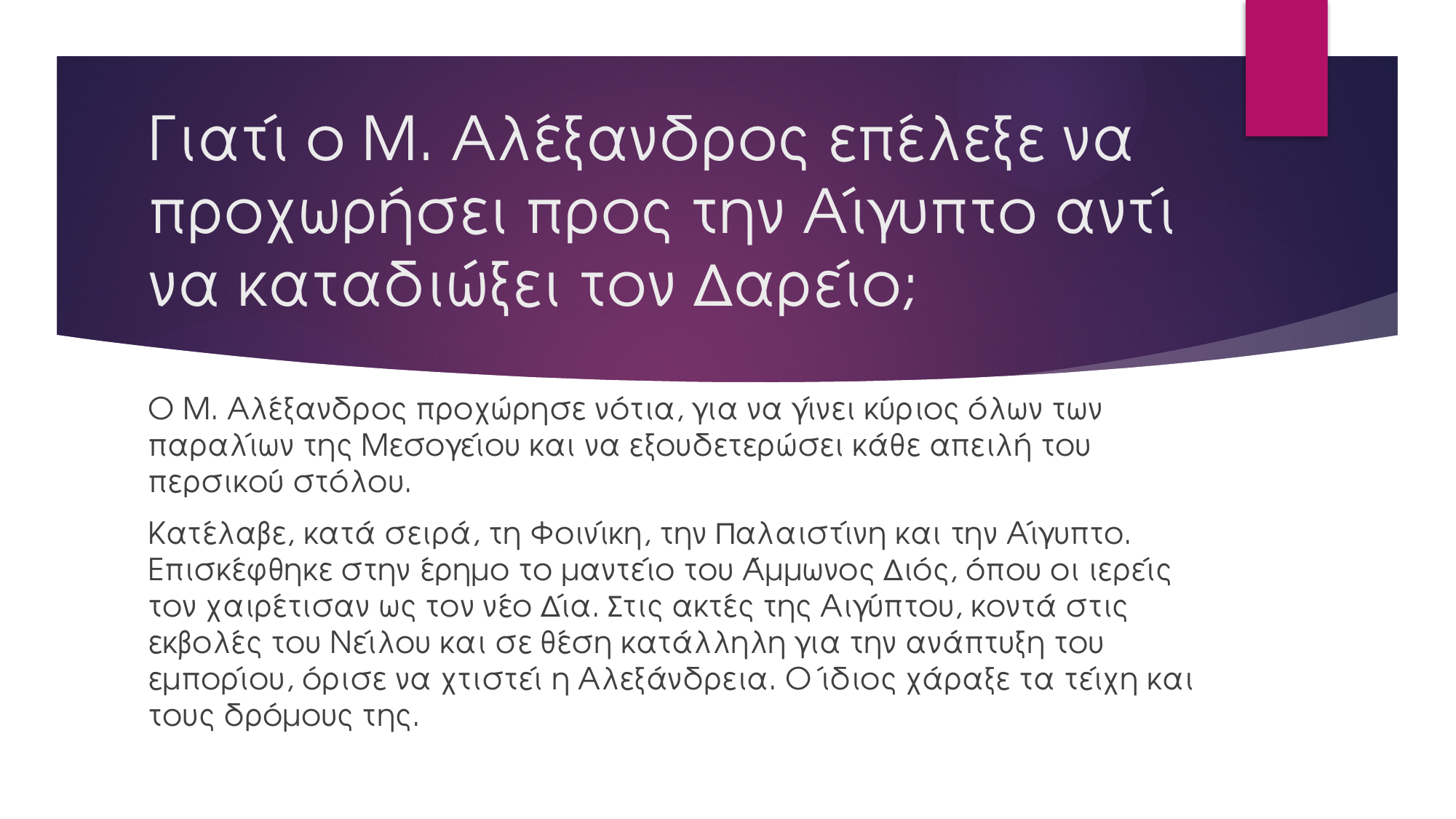

# Γιατί ο Μ. Αλέξανδρος επέλεξε να προχωρήσει προς την Αίγυπτο αντί να καταδιώξει τον Δαρείο;
O M. Αλέξανδρος προχώρησε νότια, για να γίνει κύριος όλων των παραλίων της Μεσογείου και να εξουδετερώσει κάθε απειλή του περσικού στόλου.
Κατέλαβε, κατά σειρά, τη Φοινίκη, την Παλαιστίνη και την Αίγυπτο. Επισκέφθηκε στην έρημο το μαντείο του Άμμωνος Διός, όπου οι ιερείς τον χαιρέτισαν ως τον νέο Δία. Στις ακτές της Αιγύπτου, κοντά στις εκβολές του Νείλου και σε θέση κατάλληλη για την ανάπτυξη του εμπορίου, όρισε να χτιστεί η Αλεξάνδρεια. Ο ίδιος χάραξε τα τείχη και τους δρόμους της.